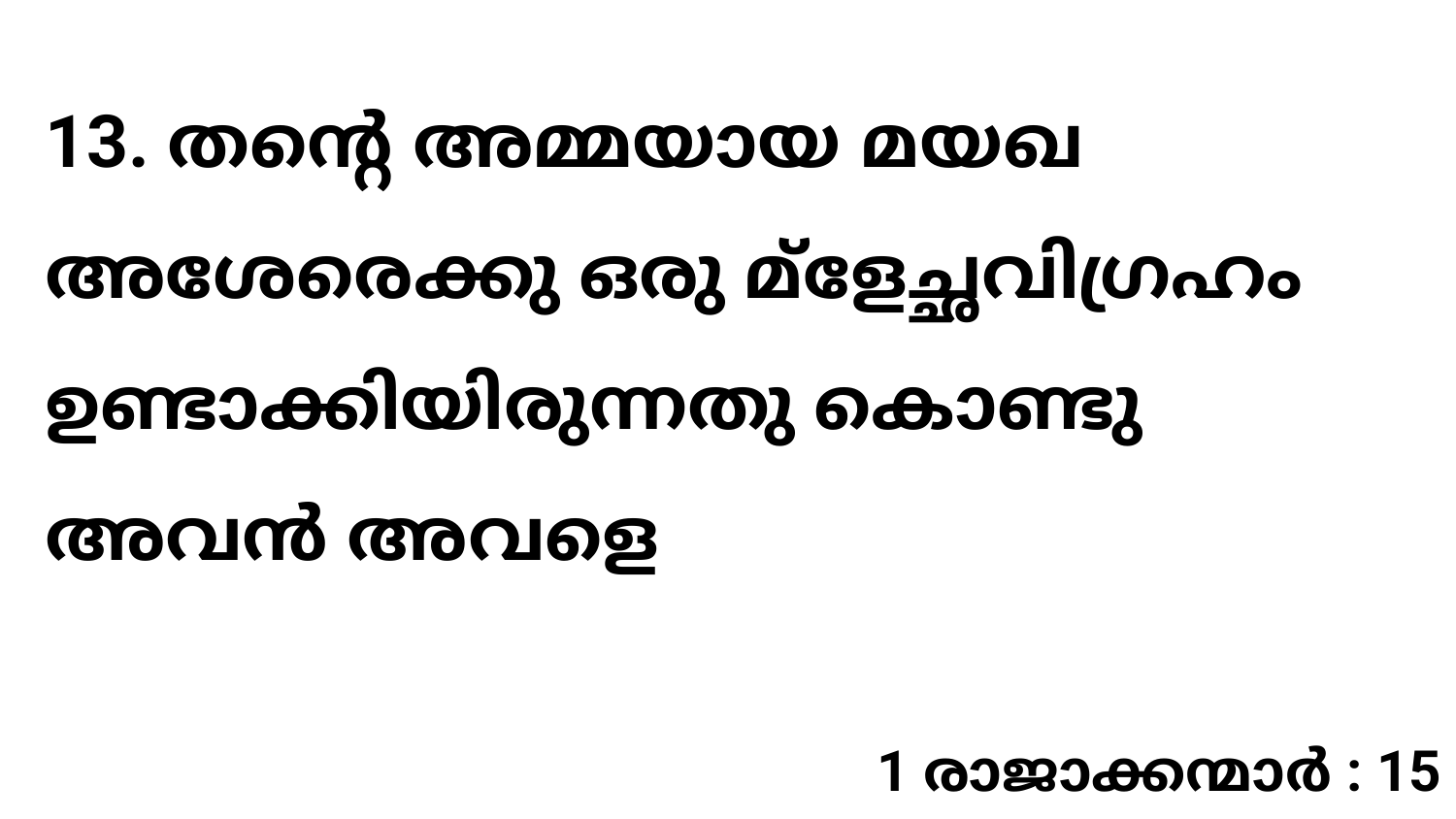

13. തന്റെ അമ്മയായ മയഖ അശേരെക്കു ഒരു മ്ളേച്ഛവിഗ്രഹം ഉണ്ടാക്കിയിരുന്നതു കൊണ്ടു അവൻ അവളെ
1 രാജാക്കന്മാർ : 15